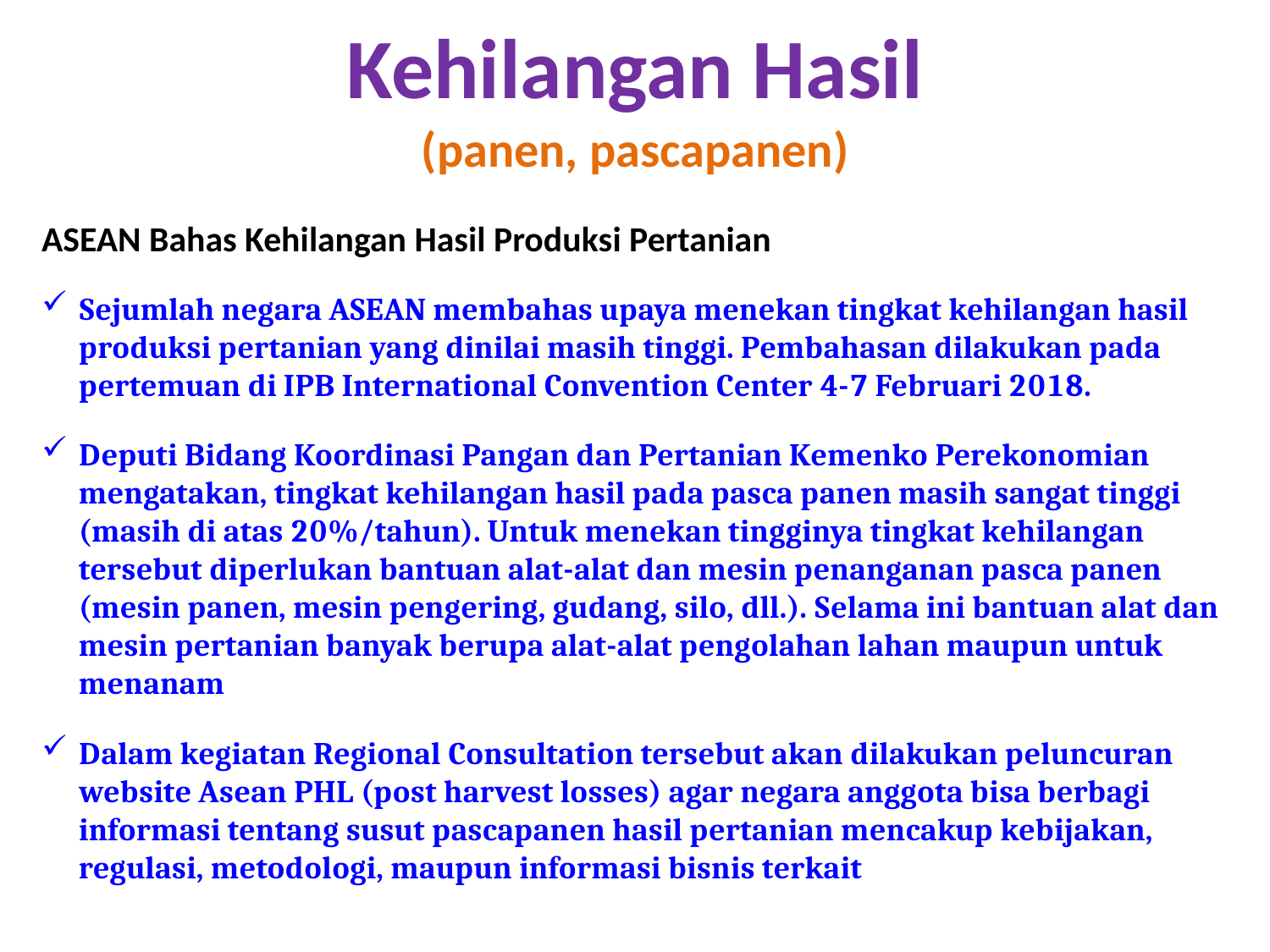

# Kehilangan Hasil (panen, pascapanen)
ASEAN Bahas Kehilangan Hasil Produksi Pertanian
Sejumlah negara ASEAN membahas upaya menekan tingkat kehilangan hasil produksi pertanian yang dinilai masih tinggi. Pembahasan dilakukan pada pertemuan di IPB International Convention Center 4-7 Februari 2018.
Deputi Bidang Koordinasi Pangan dan Pertanian Kemenko Perekonomian mengatakan, tingkat kehilangan hasil pada pasca panen masih sangat tinggi (masih di atas 20%/tahun). Untuk menekan tingginya tingkat kehilangan tersebut diperlukan bantuan alat-alat dan mesin penanganan pasca panen (mesin panen, mesin pengering, gudang, silo, dll.). Selama ini bantuan alat dan mesin pertanian banyak berupa alat-alat pengolahan lahan maupun untuk menanam
Dalam kegiatan Regional Consultation tersebut akan dilakukan peluncuran website Asean PHL (post harvest losses) agar negara anggota bisa berbagi informasi tentang susut pascapanen hasil pertanian mencakup kebijakan, regulasi, metodologi, maupun informasi bisnis terkait